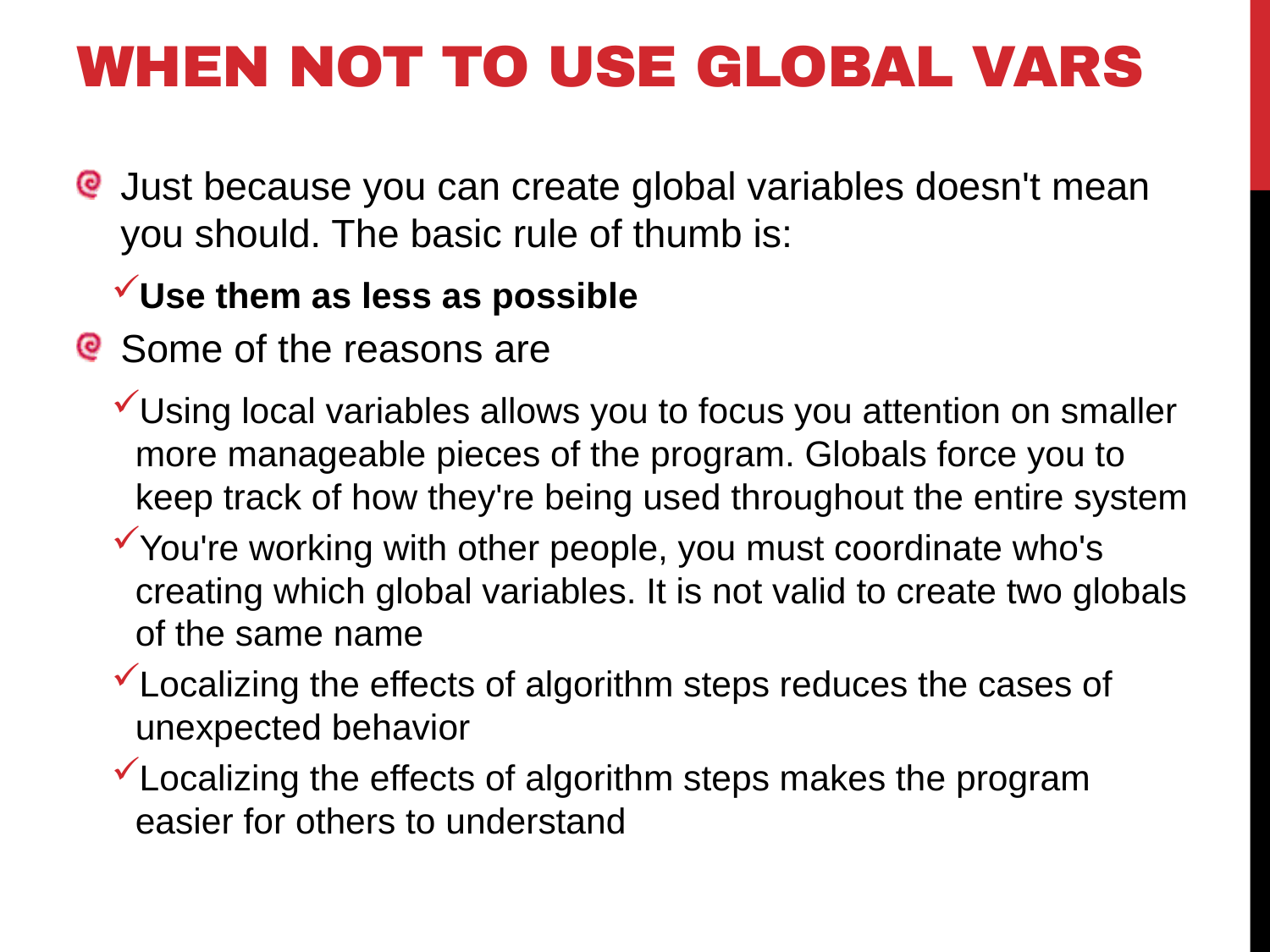

# When not to use global vars
Just because you can create global variables doesn't mean you should. The basic rule of thumb is:
Use them as less as possible
Some of the reasons are
Using local variables allows you to focus you attention on smaller more manageable pieces of the program. Globals force you to keep track of how they're being used throughout the entire system
You're working with other people, you must coordinate who's creating which global variables. It is not valid to create two globals of the same name
Localizing the effects of algorithm steps reduces the cases of unexpected behavior
Localizing the effects of algorithm steps makes the program easier for others to understand